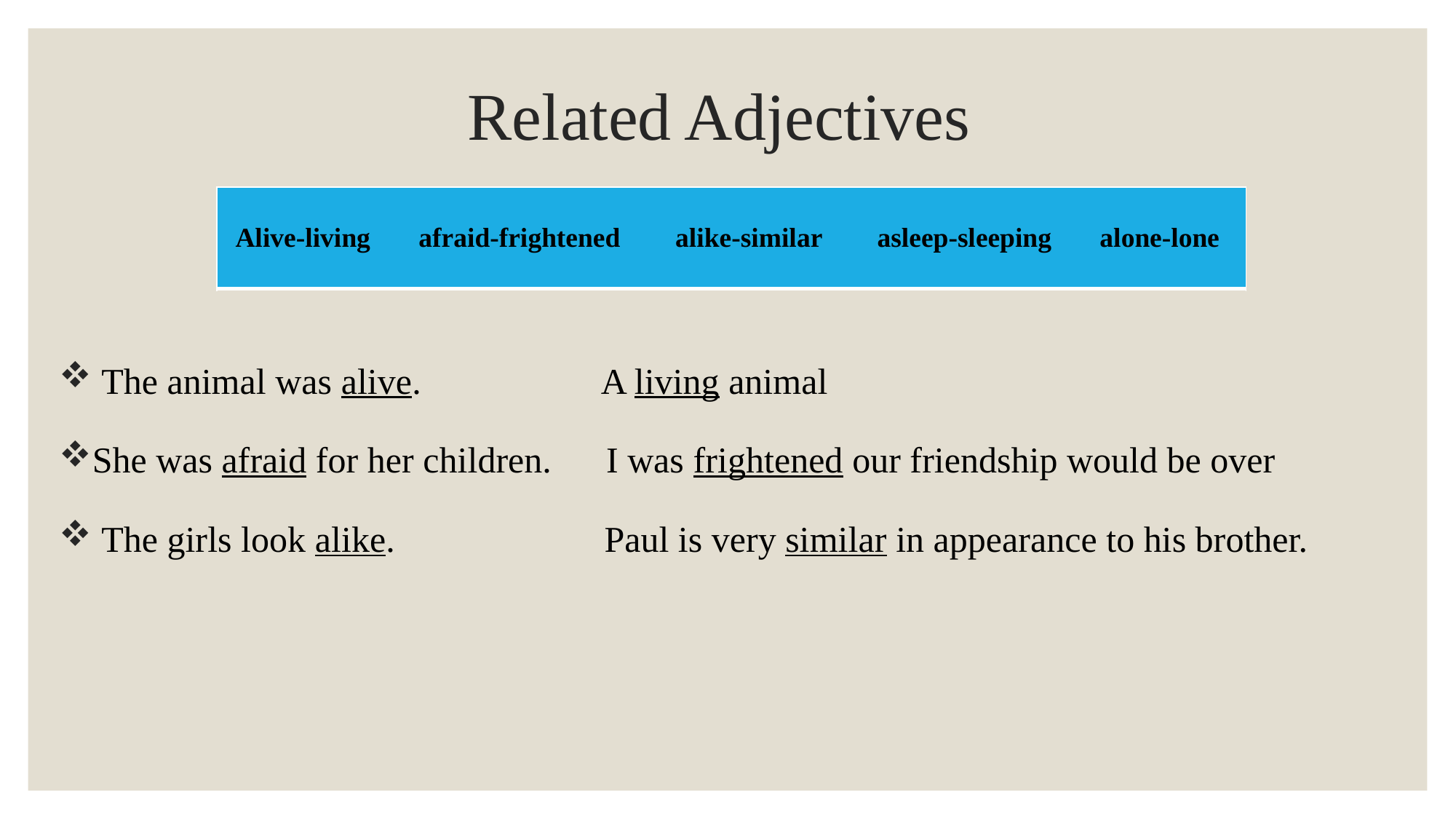

# Related Adjectives
| Alive-living afraid-frightened alike-similar asleep-sleeping alone-lone |
| --- |
 The animal was alive.                    A living animal
She was afraid for her children.      I was frightened our friendship would be over
 The girls look alike.                       Paul is very similar in appearance to his brother.